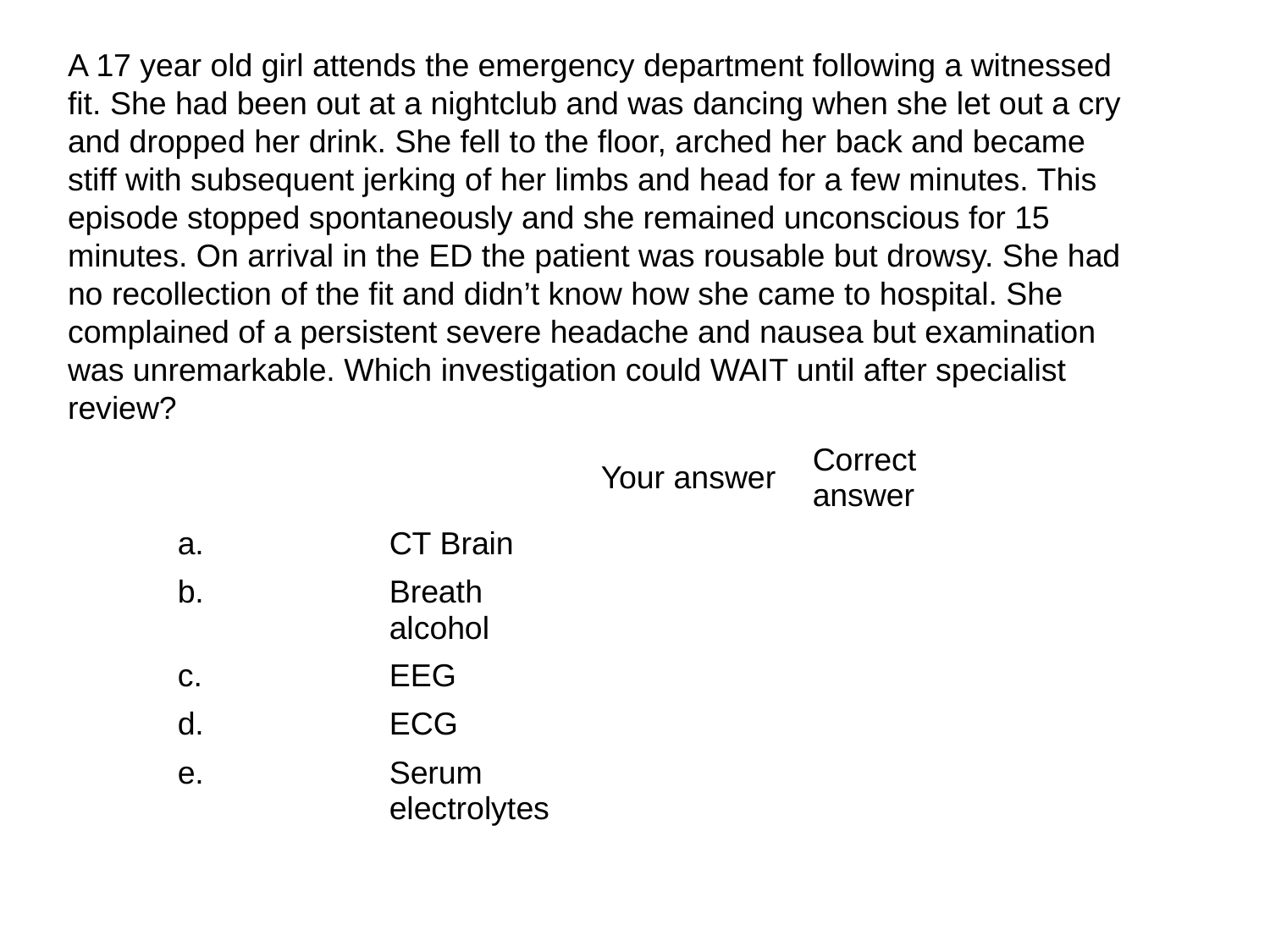

A 17 year old girl attends the emergency department following a witnessed fit. She had been out at a nightclub and was dancing when she let out a cry and dropped her drink. She fell to the floor, arched her back and became stiff with subsequent jerking of her limbs and head for a few minutes. This episode stopped spontaneously and she remained unconscious for 15 minutes. On arrival in the ED the patient was rousable but drowsy. She had no recollection of the fit and didn’t know how she came to hospital. She complained of a persistent severe headache and nausea but examination was unremarkable. Which investigation could WAIT until after specialist review?

|  |  | Your answer | Correct answer |
| --- | --- | --- | --- |
| a. | CT Brain |  |  |
| b. | Breath alcohol |  |  |
| c. | EEG |  |  |
| d. | ECG |  |  |
| e. | Serum electrolytes |  |  |